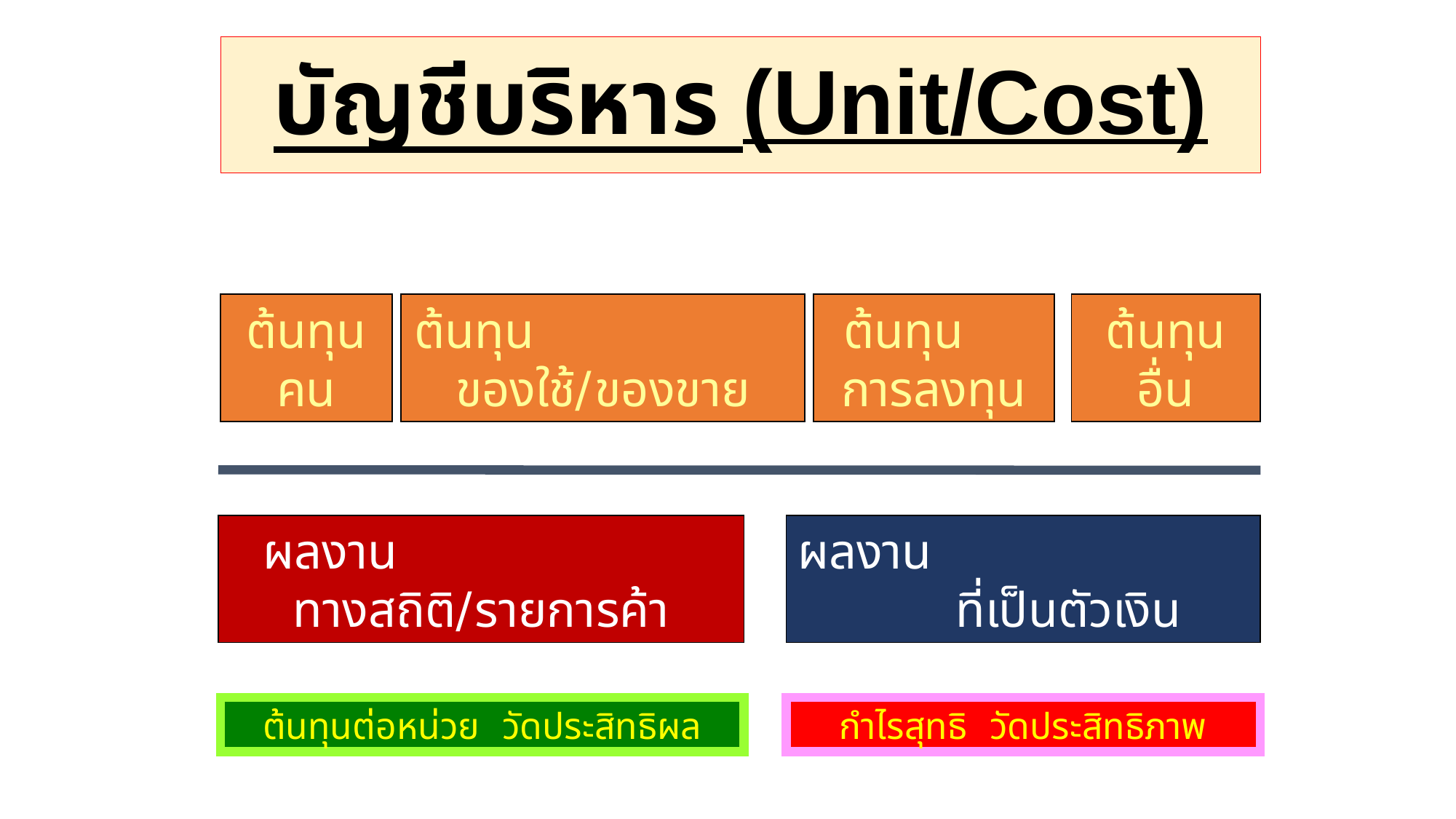

# บัญชีบริหาร (Unit/Cost)
ต้นทุน คน
ต้นทุน                  ของใช้/ของขาย
ต้นทุน     การลงทุน
ต้นทุน อื่น

ผลงาน                     ทางสถิติ/รายการค้า
ผลงาน                            ที่เป็นตัวเงิน
ต้นทุนต่อหน่วย  วัดประสิทธิผล
กำไรสุทธิ  วัดประสิทธิภาพ